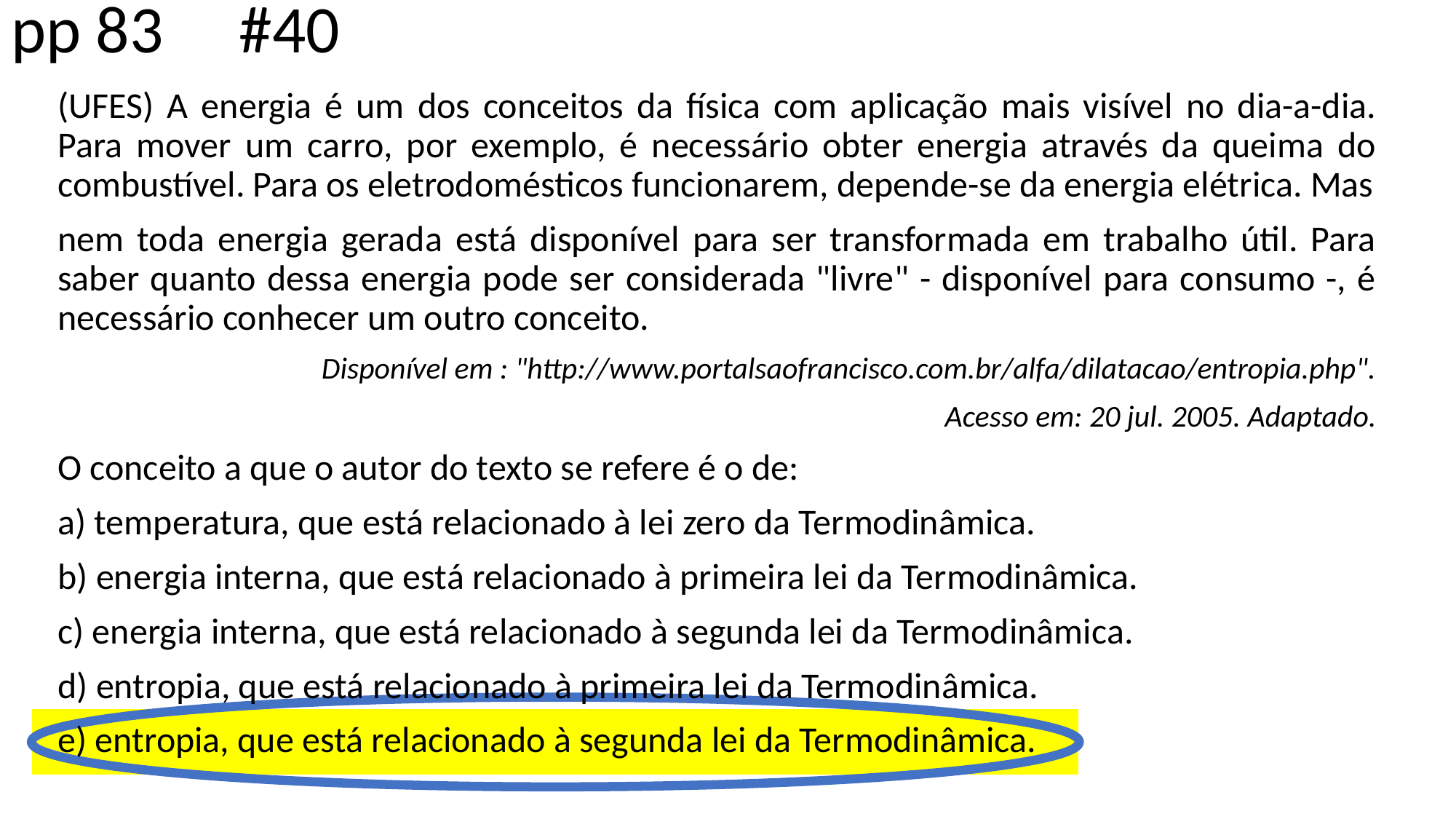

# pp 83     #40
(UFES) A energia é um dos conceitos da física com aplicação mais visível no dia-a-dia. Para mover um carro, por exemplo, é necessário obter energia através da queima do combustível. Para os eletrodomésticos funcionarem, depende-se da energia elétrica. Mas
nem toda energia gerada está disponível para ser transformada em trabalho útil. Para saber quanto dessa energia pode ser considerada "livre" - disponível para consumo -, é necessário conhecer um outro conceito.
Disponível em : "http://www.portalsaofrancisco.com.br/alfa/dilatacao/entropia.php".
Acesso em: 20 jul. 2005. Adaptado.
O conceito a que o autor do texto se refere é o de:
a) temperatura, que está relacionado à lei zero da Termodinâmica.
b) energia interna, que está relacionado à primeira lei da Termodinâmica.
c) energia interna, que está relacionado à segunda lei da Termodinâmica.
d) entropia, que está relacionado à primeira lei da Termodinâmica.
e) entropia, que está relacionado à segunda lei da Termodinâmica.